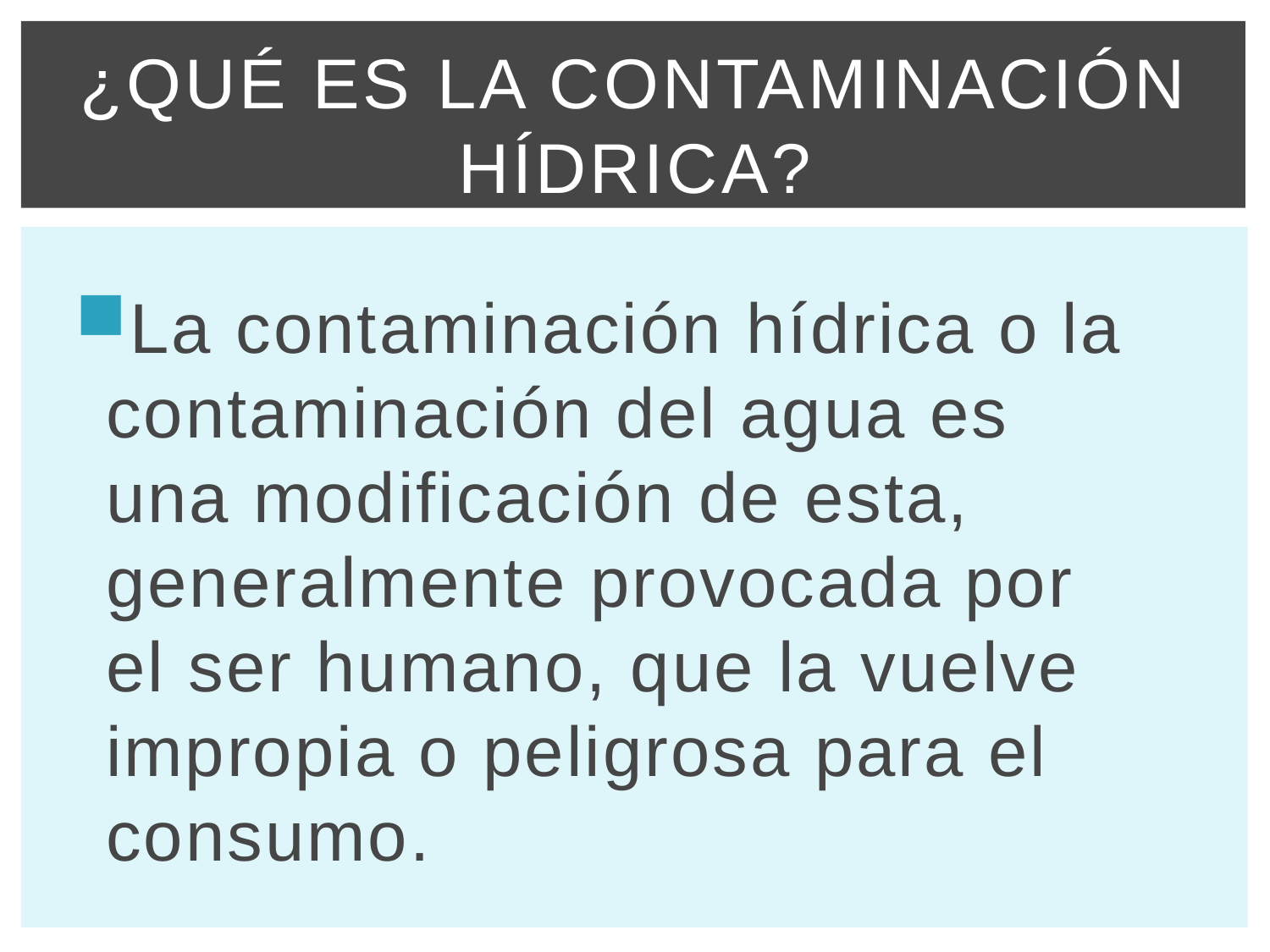

# ¿Qué es la contaminación hídrica?
La contaminación hídrica o la contaminación del agua es una modificación de esta, generalmente provocada por el ser humano, que la vuelve impropia o peligrosa para el consumo.